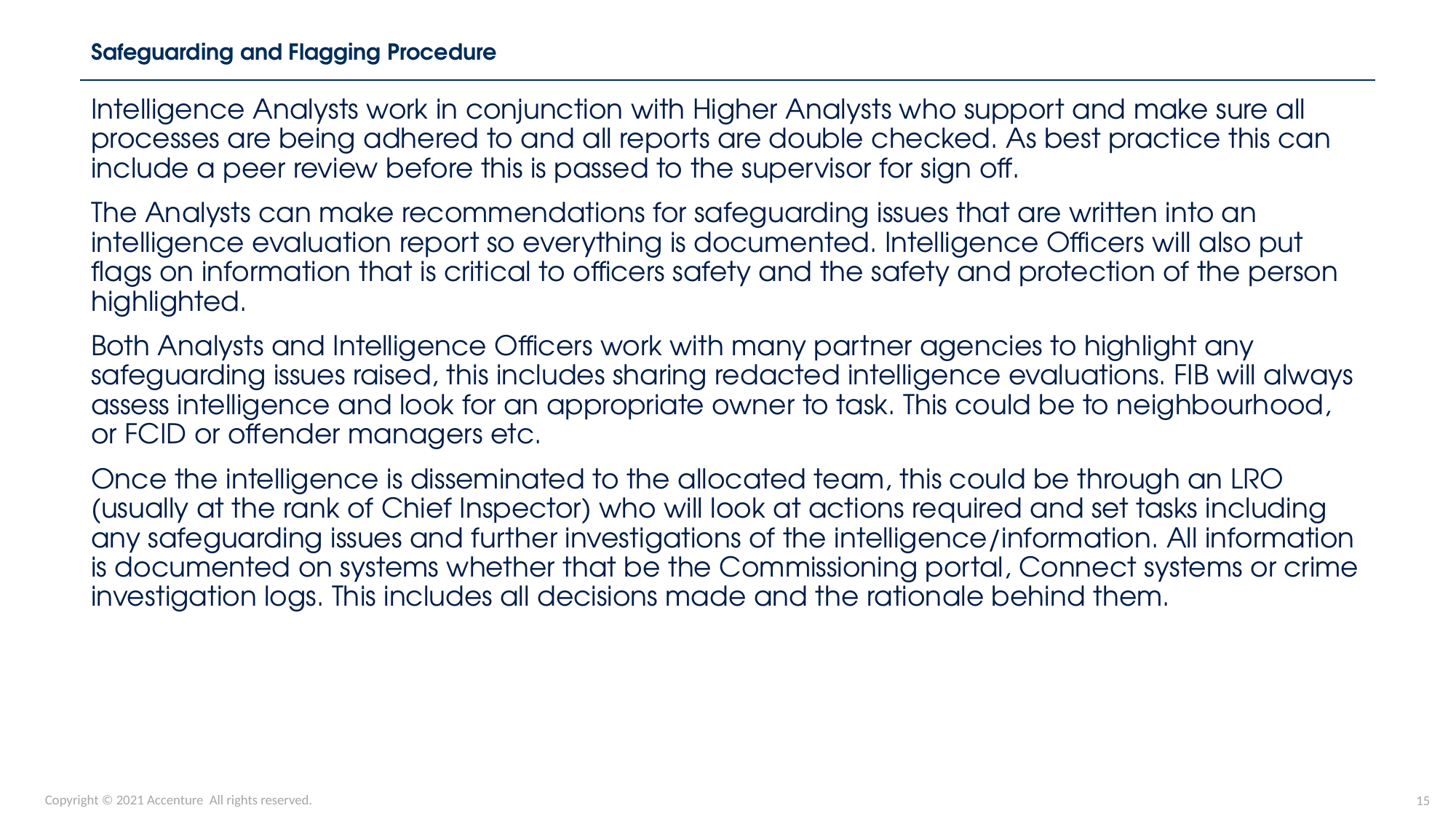

Safeguarding and Flagging Procedure
Intelligence Analysts work in conjunction with Higher Analysts who support and make sure all processes are being adhered to and all reports are double checked. As best practice this can include a peer review before this is passed to the supervisor for sign off.
The Analysts can make recommendations for safeguarding issues that are written into an intelligence evaluation report so everything is documented. Intelligence Officers will also put flags on information that is critical to officers safety and the safety and protection of the person highlighted.
Both Analysts and Intelligence Officers work with many partner agencies to highlight any safeguarding issues raised, this includes sharing redacted intelligence evaluations. FIB will always assess intelligence and look for an appropriate owner to task. This could be to neighbourhood, or FCID or offender managers etc.
Once the intelligence is disseminated to the allocated team, this could be through an LRO (usually at the rank of Chief Inspector) who will look at actions required and set tasks including any safeguarding issues and further investigations of the intelligence/information. All information is documented on systems whether that be the Commissioning portal, Connect systems or crime investigation logs. This includes all decisions made and the rationale behind them.